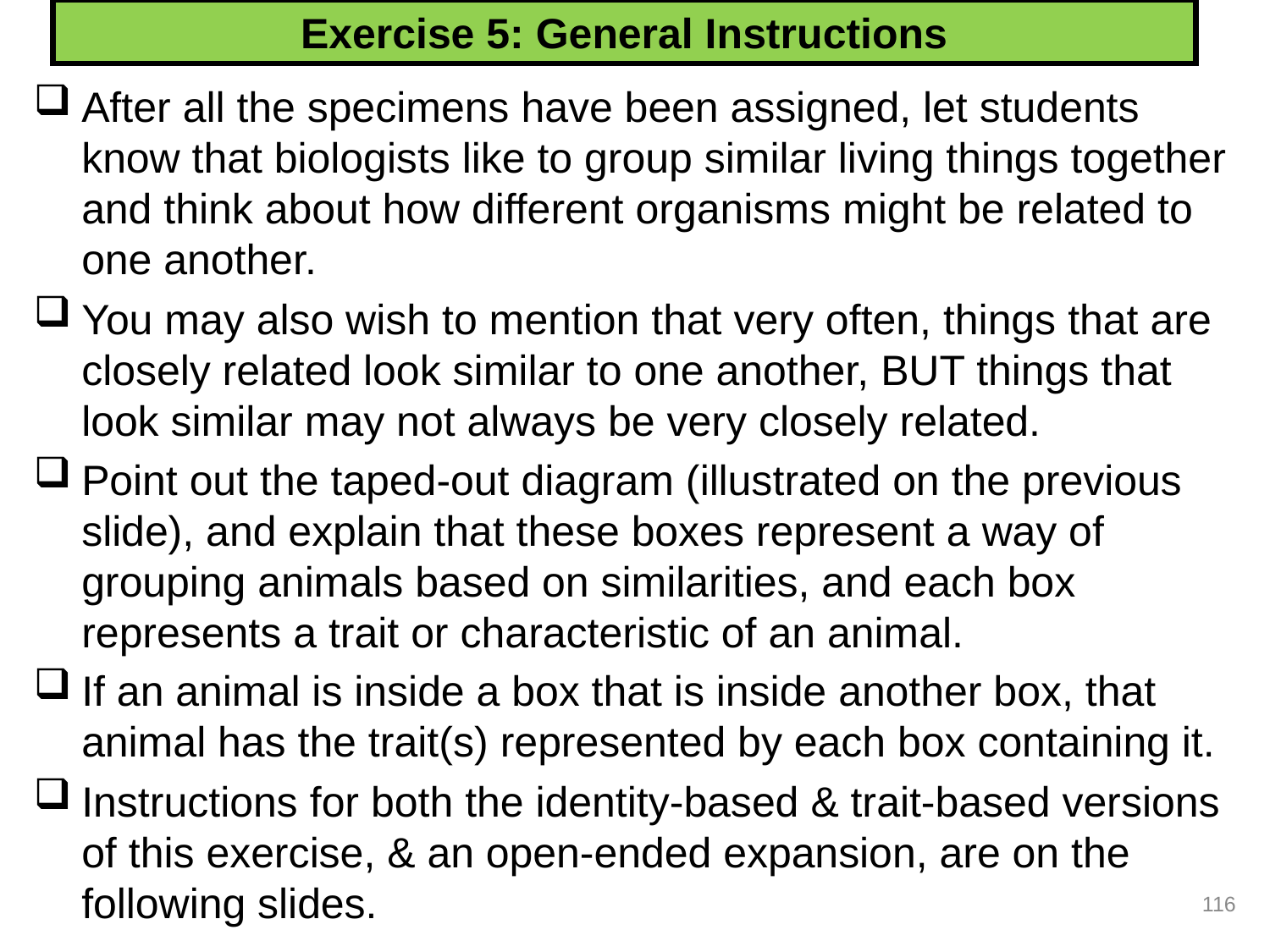

# Exercise 5: General Instructions
After all the specimens have been assigned, let students know that biologists like to group similar living things together and think about how different organisms might be related to one another.
You may also wish to mention that very often, things that are closely related look similar to one another, BUT things that look similar may not always be very closely related.
Point out the taped-out diagram (illustrated on the previous slide), and explain that these boxes represent a way of grouping animals based on similarities, and each box represents a trait or characteristic of an animal.
If an animal is inside a box that is inside another box, that animal has the trait(s) represented by each box containing it.
Instructions for both the identity-based & trait-based versions of this exercise, & an open-ended expansion, are on the following slides.

116